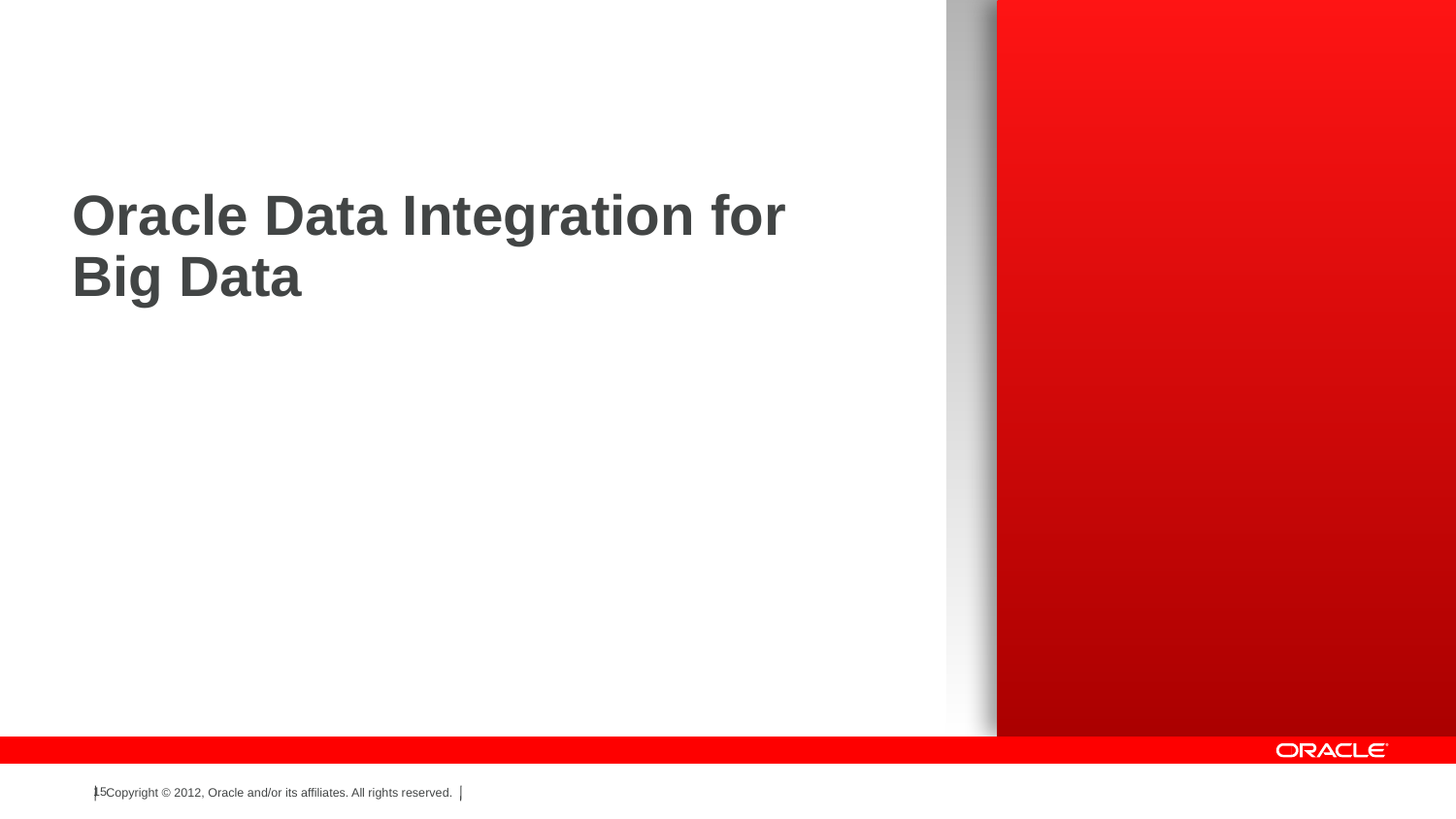

# Oracle Data Integration for Big Data